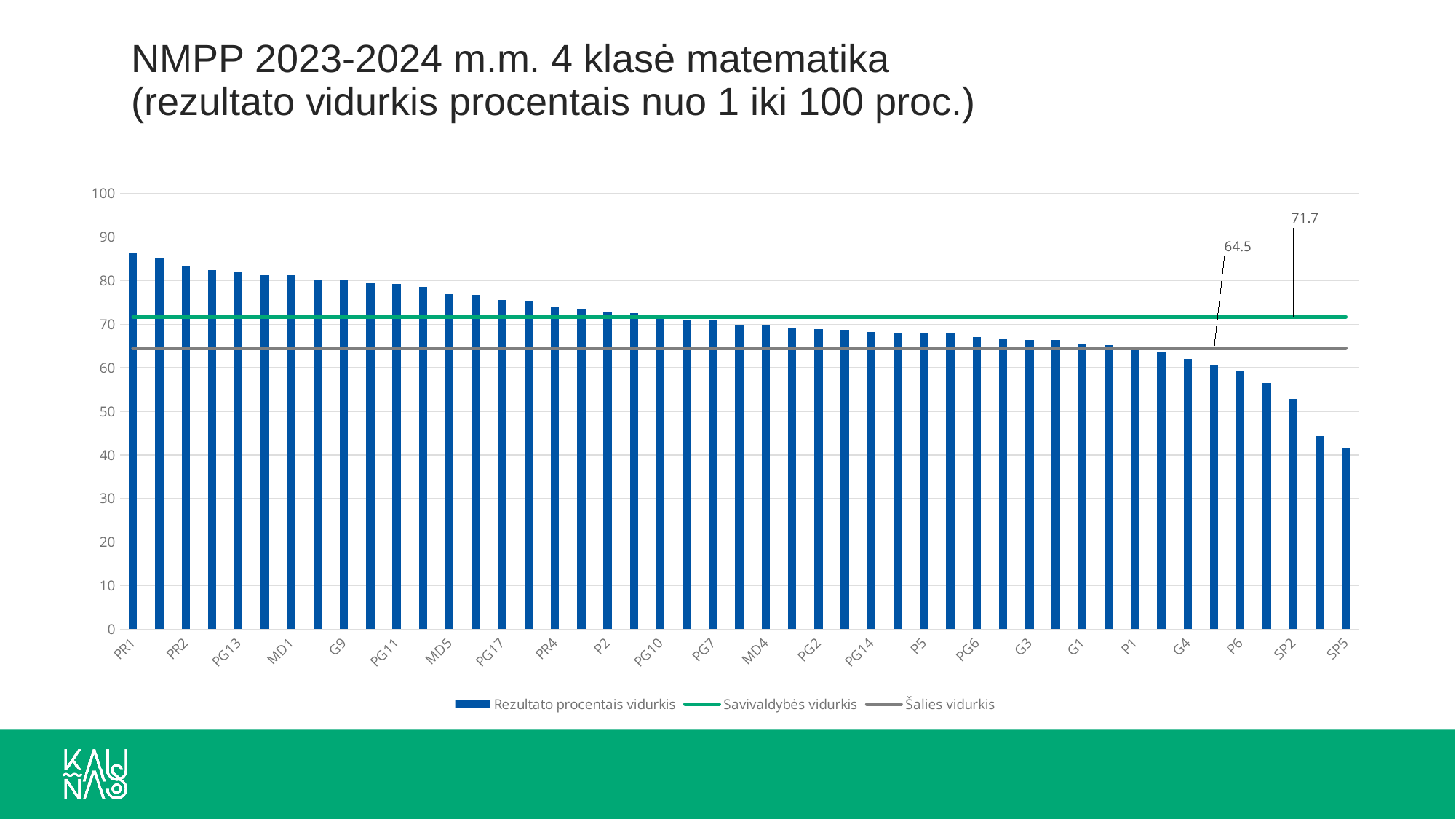

# NMPP 2023-2024 m.m. 4 klasė matematika (rezultato vidurkis procentais nuo 1 iki 100 proc.)

### Chart

| Category | Rezultato procentais vidurkis | Savivaldybės vidurkis | Šalies vidurkis |
|---|---|---|---|
| PR1 | 86.4 | 71.7 | 64.5 |
| PR5 | 85.1 | 71.7 | 64.5 |
| PR2 | 83.3 | 71.7 | 64.5 |
| G8 | 82.5 | 71.7 | 64.5 |
| PG13 | 82.0 | 71.7 | 64.5 |
| PG15 | 81.3 | 71.7 | 64.5 |
| MD1 | 81.2 | 71.7 | 64.5 |
| PR6 | 80.3 | 71.7 | 64.5 |
| G9 | 80.0 | 71.7 | 64.5 |
| MD2 | 79.4 | 71.7 | 64.5 |
| PG11 | 79.2 | 71.7 | 64.5 |
| MD3 | 78.6 | 71.7 | 64.5 |
| MD5 | 76.9 | 71.7 | 64.5 |
| PG16 | 76.8 | 71.7 | 64.5 |
| PG17 | 75.6 | 71.7 | 64.5 |
| PG4 | 75.3 | 71.7 | 64.5 |
| PR4 | 73.9 | 71.7 | 64.5 |
| G2 | 73.6 | 71.7 | 64.5 |
| P2 | 72.9 | 71.7 | 64.5 |
| PG5 | 72.6 | 71.7 | 64.5 |
| PG10 | 72.1 | 71.7 | 64.5 |
| PR3 | 71.1 | 71.7 | 64.5 |
| PG7 | 71.0 | 71.7 | 64.5 |
| G7 | 69.8 | 71.7 | 64.5 |
| MD4 | 69.7 | 71.7 | 64.5 |
| PG12 | 69.1 | 71.7 | 64.5 |
| PG2 | 68.9 | 71.7 | 64.5 |
| G5 | 68.7 | 71.7 | 64.5 |
| PG14 | 68.3 | 71.7 | 64.5 |
| P4 | 68.0 | 71.7 | 64.5 |
| P5 | 67.9 | 71.7 | 64.5 |
| G21 | 67.9 | 71.7 | 64.5 |
| PG6 | 67.0 | 71.7 | 64.5 |
| G6 | 66.8 | 71.7 | 64.5 |
| G3 | 66.4 | 71.7 | 64.5 |
| PG1 | 66.3 | 71.7 | 64.5 |
| G1 | 65.4 | 71.7 | 64.5 |
| PG8 | 65.3 | 71.7 | 64.5 |
| P1 | 64.8 | 71.7 | 64.5 |
| PG9 | 63.5 | 71.7 | 64.5 |
| G4 | 62.0 | 71.7 | 64.5 |
| PG3 | 60.7 | 71.7 | 64.5 |
| P6 | 59.3 | 71.7 | 64.5 |
| P3 | 56.6 | 71.7 | 64.5 |
| SP2 | 52.8 | 71.7 | 64.5 |
| SP3 | 44.4 | 71.7 | 64.5 |
| SP5 | 41.7 | 71.7 | 64.5 |